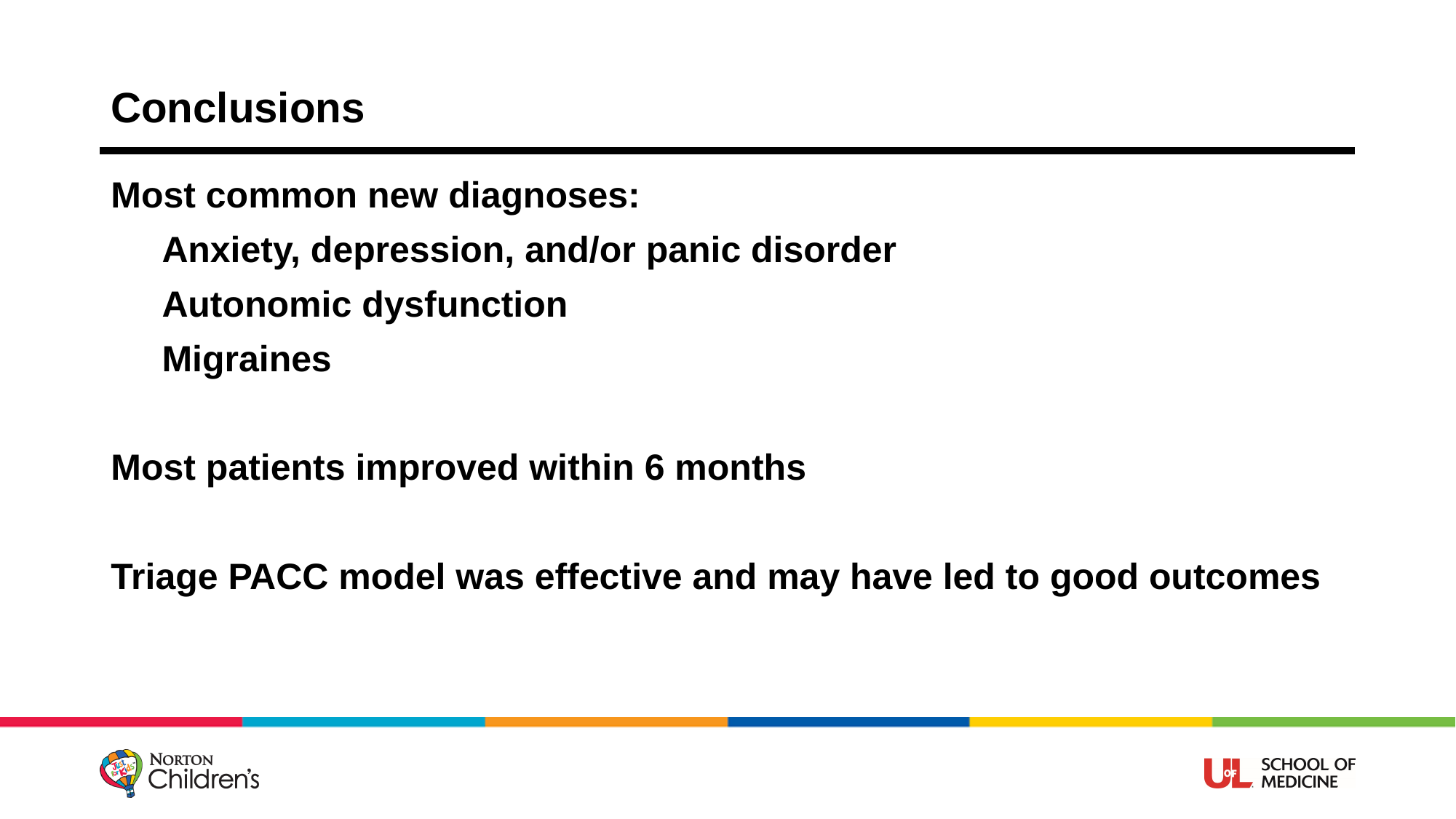

# Conclusions
Most common new diagnoses:
     Anxiety, depression, and/or panic disorder
     Autonomic dysfunction
     Migraines

Most patients improved within 6 months

Triage PACC model was effective and may have led to good outcomes